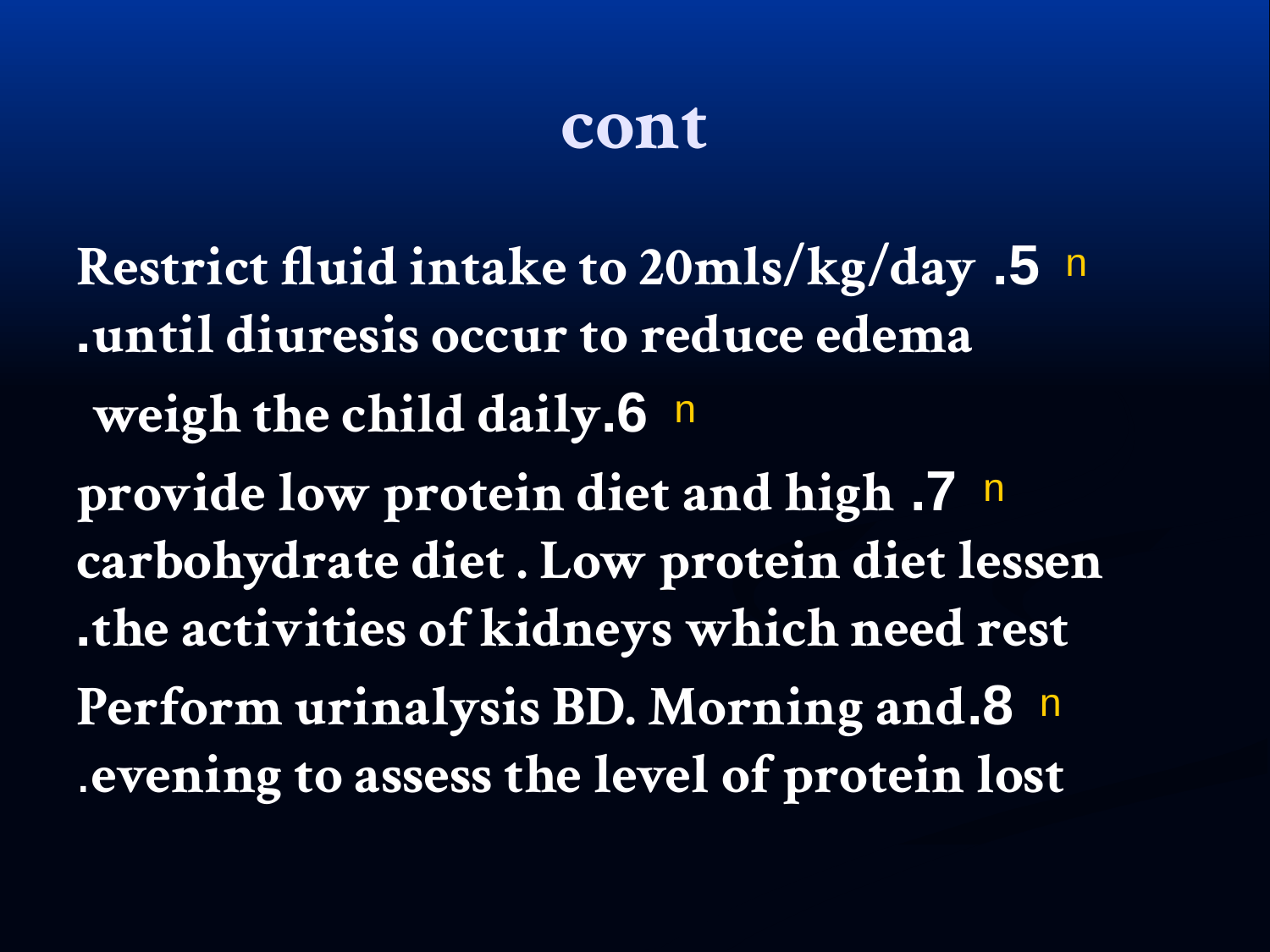

# cont
5. Restrict fluid intake to 20mls/kg/day until diuresis occur to reduce edema.
6.weigh the child daily
7. provide low protein diet and high carbohydrate diet . Low protein diet lessen the activities of kidneys which need rest.
8.Perform urinalysis BD. Morning and evening to assess the level of protein lost.